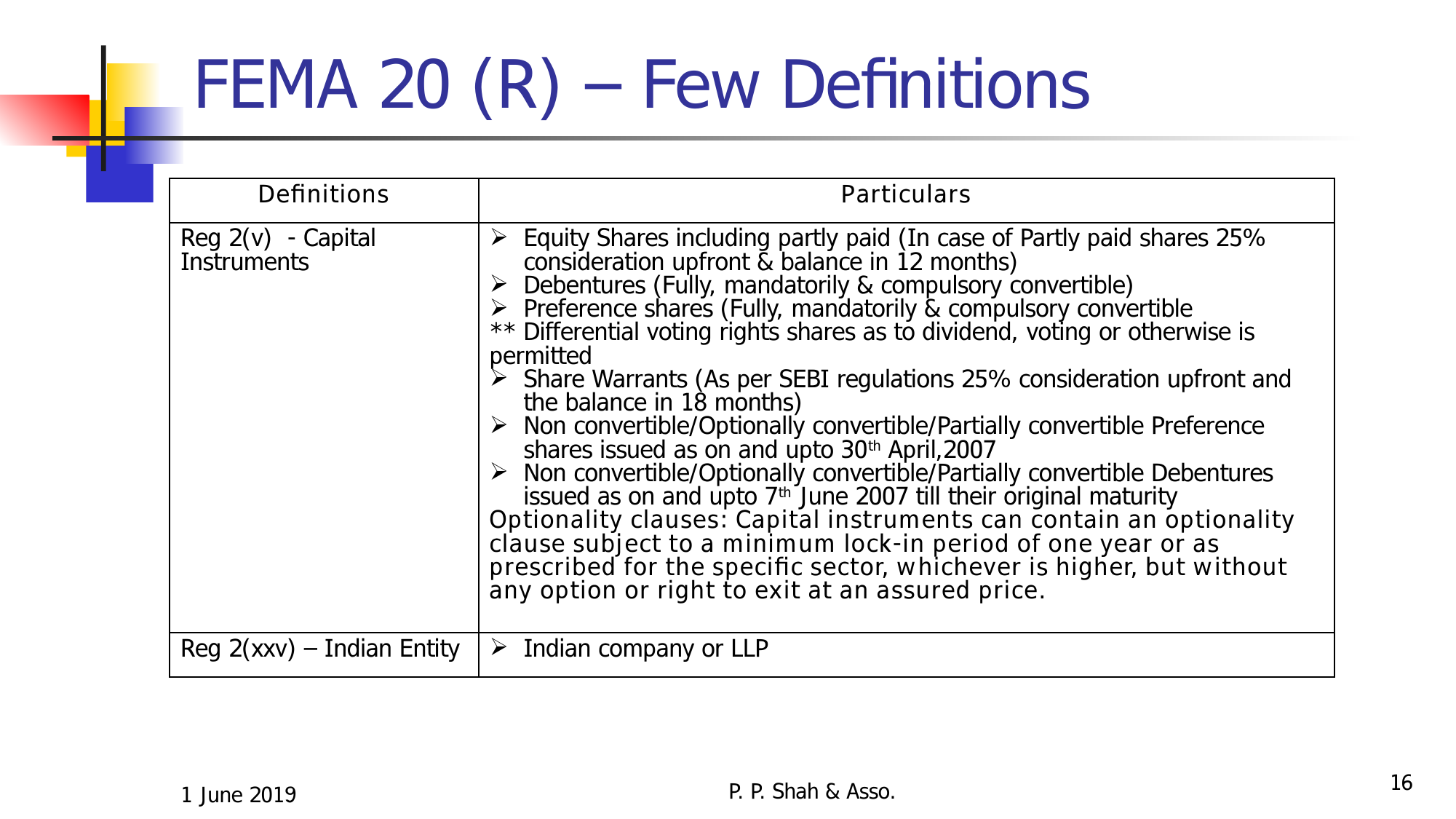

# FEMA 20 (R) – Few Definitions
| Definitions | Particulars |
| --- | --- |
| Reg 2(v) - Capital Instruments | Equity Shares including partly paid (In case of Partly paid shares 25% consideration upfront & balance in 12 months) Debentures (Fully, mandatorily & compulsory convertible) Preference shares (Fully, mandatorily & compulsory convertible \*\* Differential voting rights shares as to dividend, voting or otherwise is permitted Share Warrants (As per SEBI regulations 25% consideration upfront and the balance in 18 months) Non convertible/Optionally convertible/Partially convertible Preference shares issued as on and upto 30th April,2007 Non convertible/Optionally convertible/Partially convertible Debentures issued as on and upto 7th June 2007 till their original maturity Optionality clauses: Capital instruments can contain an optionality clause subject to a minimum lock-in period of one year or as prescribed for the specific sector, whichever is higher, but without any option or right to exit at an assured price. |
| Reg 2(xxv) – Indian Entity | Indian company or LLP |
16
P. P. Shah & Asso.
1 June 2019